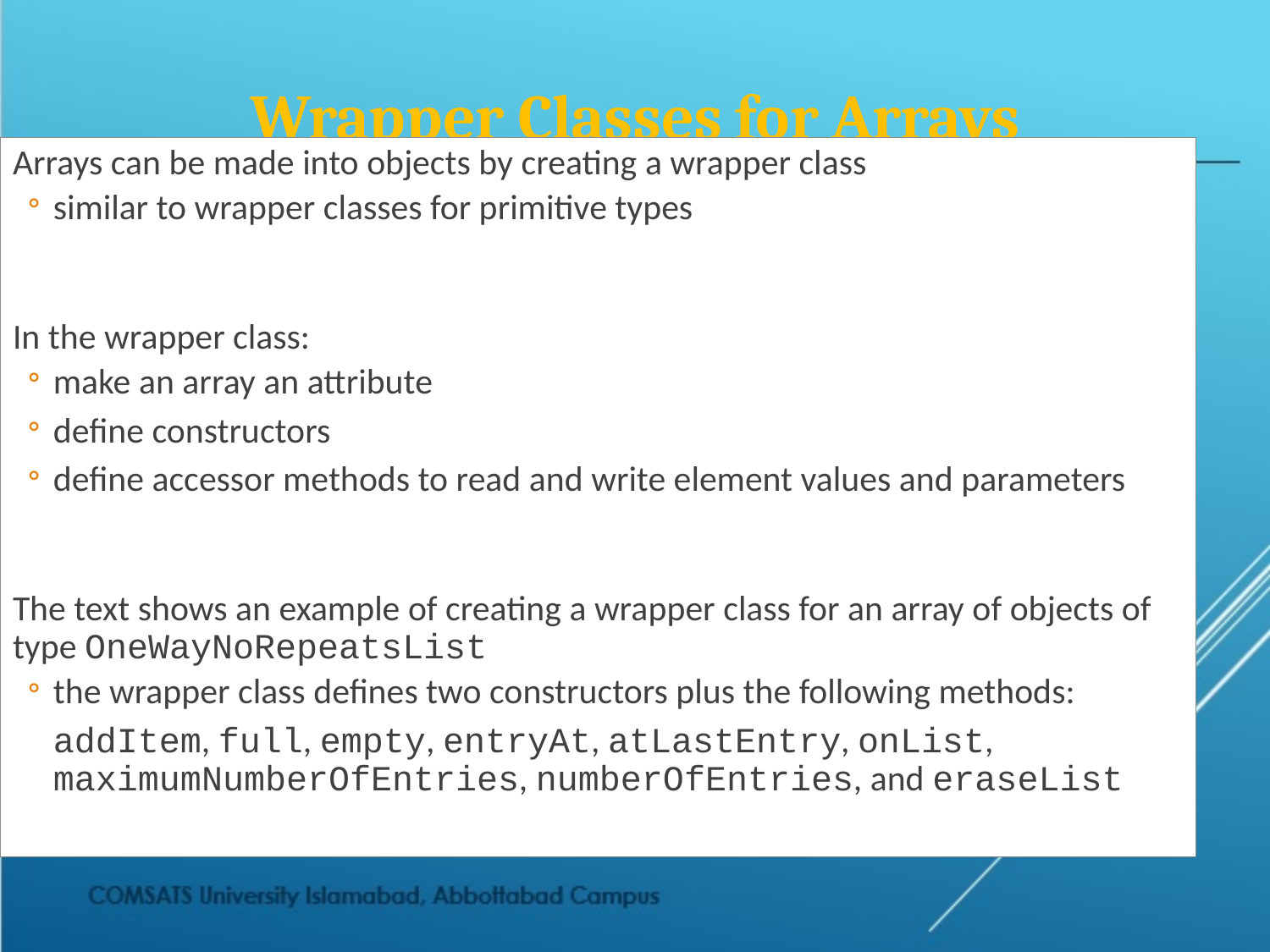

# Wrapper Classes for Arrays
Arrays can be made into objects by creating a wrapper class
similar to wrapper classes for primitive types

In the wrapper class:
make an array an attribute
define constructors
define accessor methods to read and write element values and parameters

The text shows an example of creating a wrapper class for an array of objects of type OneWayNoRepeatsList
the wrapper class defines two constructors plus the following methods:
	addItem, full, empty, entryAt, atLastEntry, onList, maximumNumberOfEntries, numberOfEntries, and eraseList